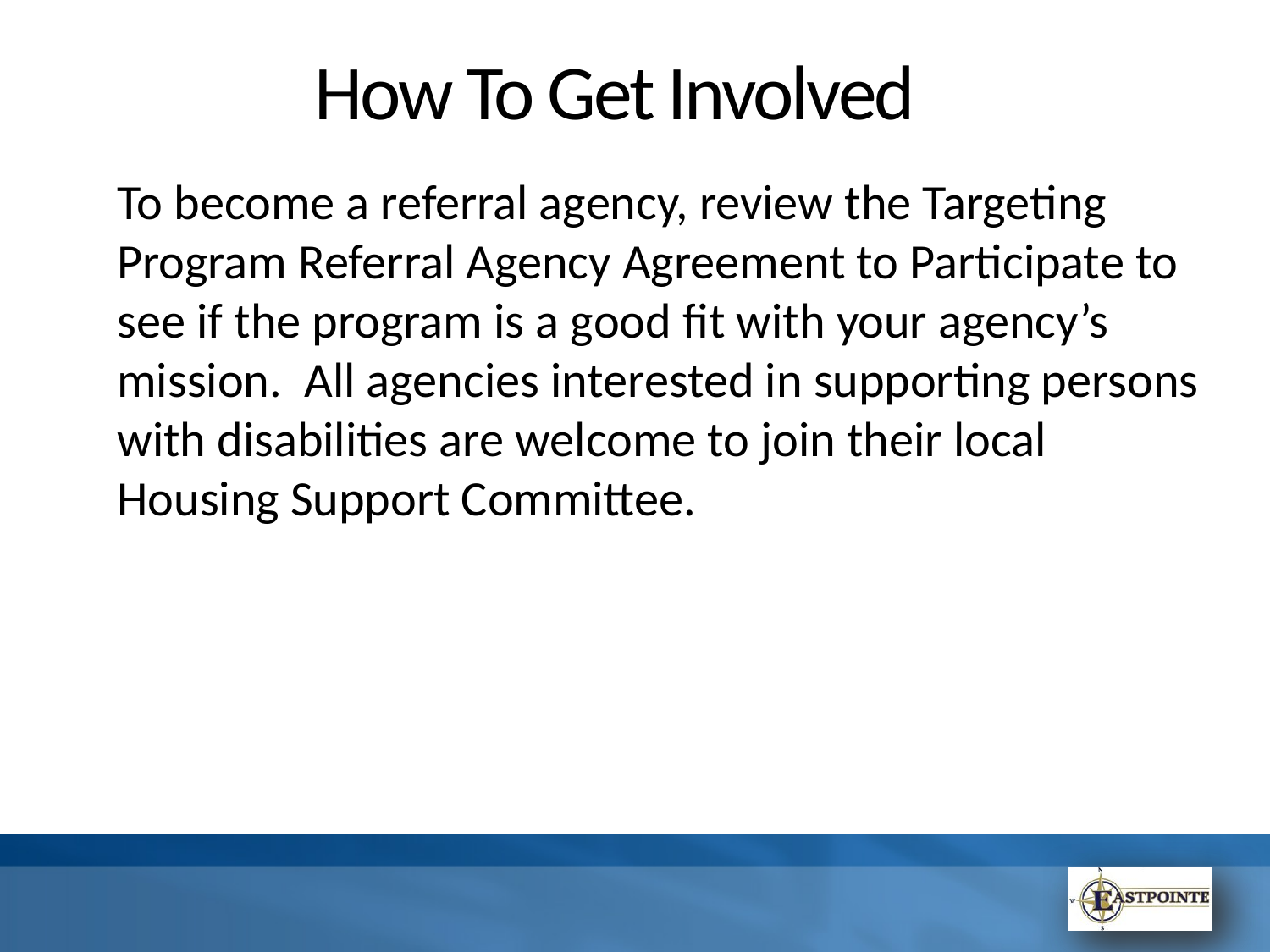

# How To Get Involved
To become a referral agency, review the Targeting Program Referral Agency Agreement to Participate to see if the program is a good fit with your agency’s mission.  All agencies interested in supporting persons with disabilities are welcome to join their local Housing Support Committee.

T